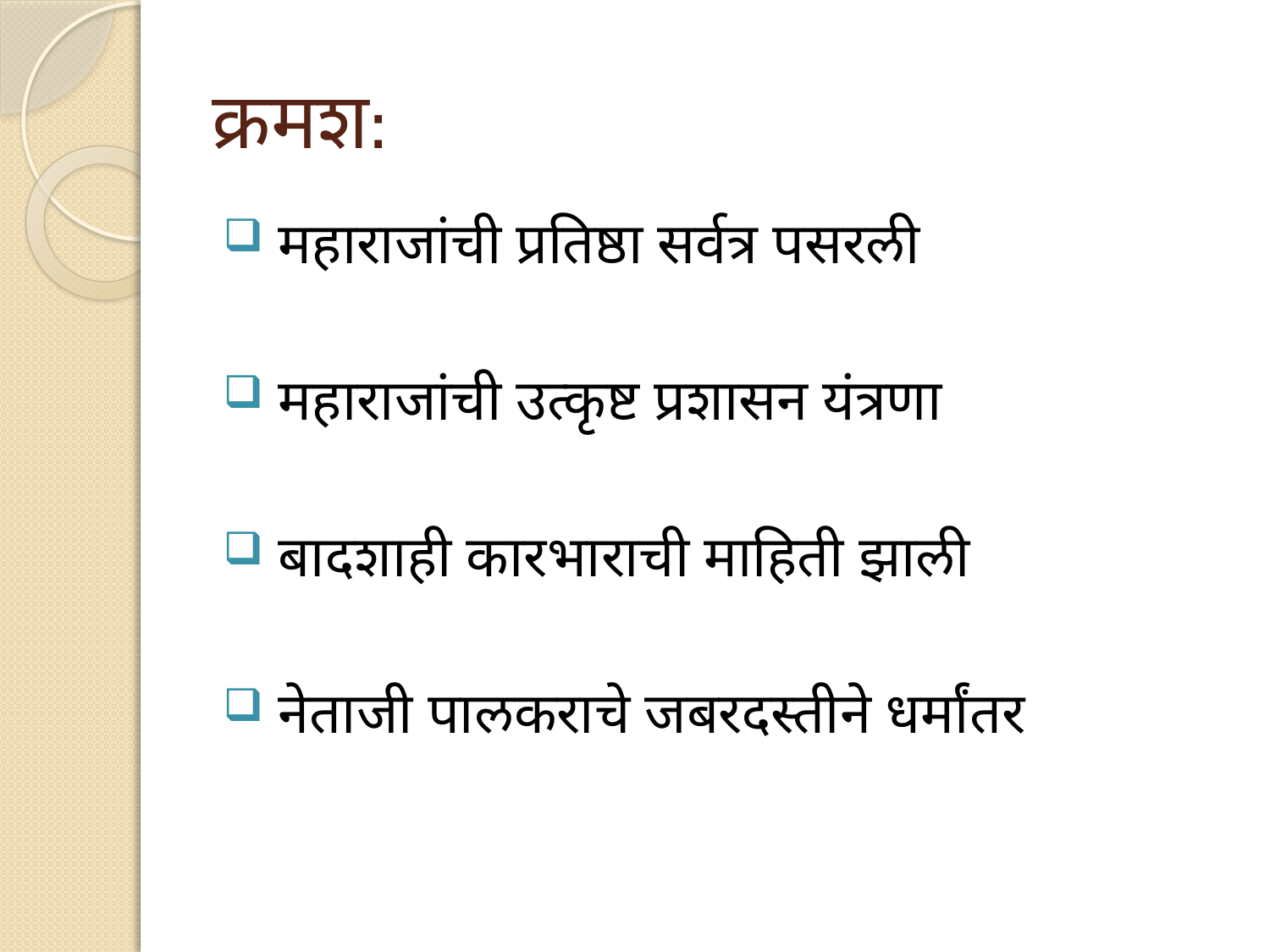

# क्रमश:
 महाराजांची प्रतिष्ठा सर्वत्र पसरली

 महाराजांची उत्कृष्ट प्रशासन यंत्रणा

 बादशाही कारभाराची माहिती झाली

 नेताजी पालकराचे जबरदस्तीने धर्मांतर